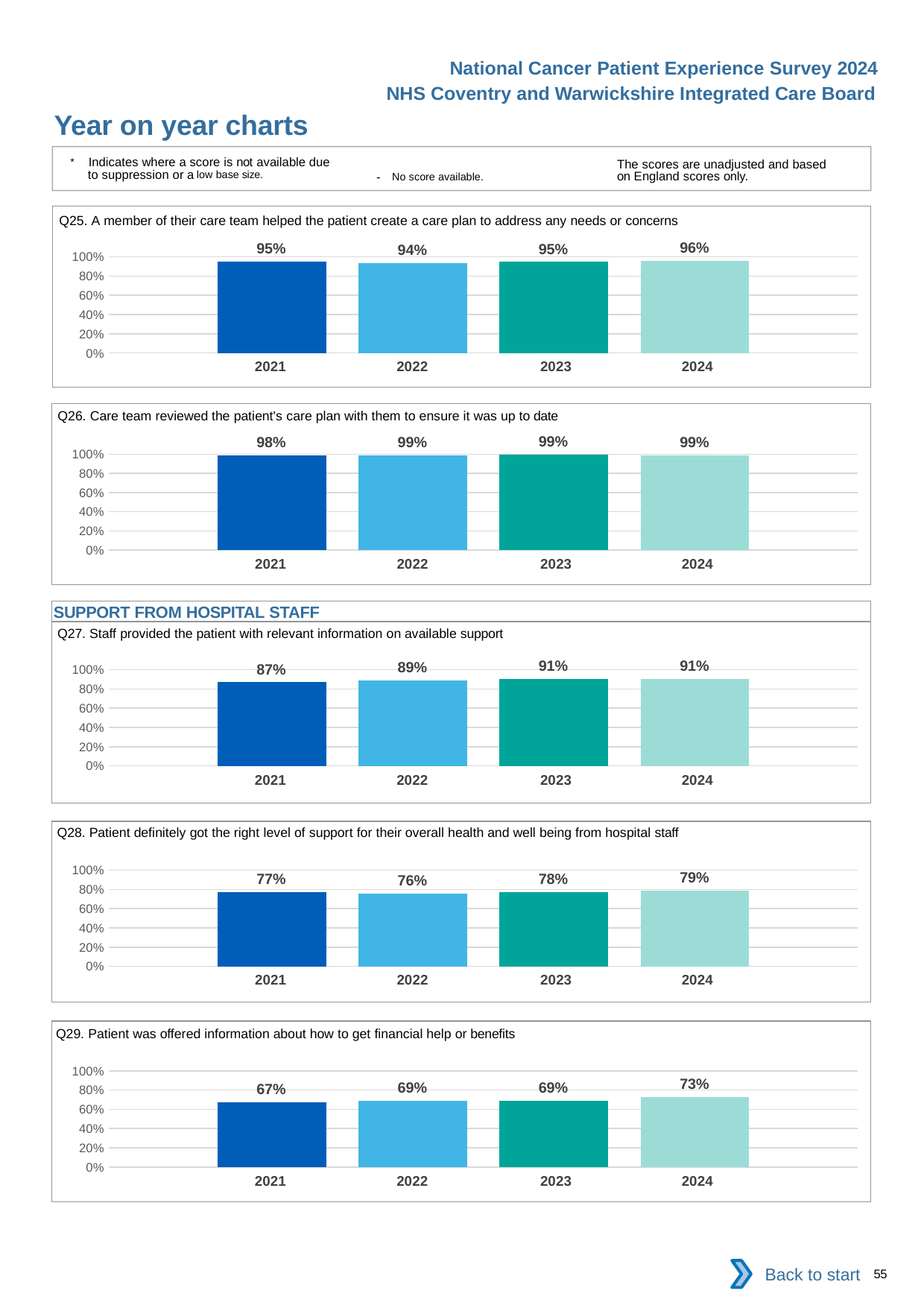

National Cancer Patient Experience Survey 2024
NHS Coventry and Warwickshire Integrated Care Board
Year on year charts

*  Indicates where a score is not available due to suppression or a low base size.
The scores are unadjusted and based on England scores only.
- No score available.
Q25. A member of their care team helped the patient create a care plan to address any needs or concerns

### Chart

| Category | 2021 | 2022 | 2023 | 2024 |
|---|---|---|---|---|
| Category 1 | 0.9489292 | 0.9382114 | 0.9466248 | 0.9594156 |
| 2021 | 2022 | 2023 | 2024 |
| --- | --- | --- | --- |
Q26. Care team reviewed the patient's care plan with them to ensure it was up to date

### Chart

| Category | 2021 | 2022 | 2023 | 2024 |
|---|---|---|---|---|
| Category 1 | 0.9838057 | 0.9876289 | 0.9922631 | 0.98778 |
| 2021 | 2022 | 2023 | 2024 |
| --- | --- | --- | --- |
SUPPORT FROM HOSPITAL STAFF
Q27. Staff provided the patient with relevant information on available support

### Chart

| Category | 2021 | 2022 | 2023 | 2024 |
|---|---|---|---|---|
| Category 1 | 0.868743 | 0.8915254 | 0.9059735 | 0.905467 |
| 2021 | 2022 | 2023 | 2024 |
| --- | --- | --- | --- |
Q28. Patient definitely got the right level of support for their overall health and well being from hospital staff

### Chart

| Category | 2021 | 2022 | 2023 | 2024 |
|---|---|---|---|---|
| Category 1 | 0.7730627 | 0.7556604 | 0.775529 | 0.7866795 |
| 2021 | 2022 | 2023 | 2024 |
| --- | --- | --- | --- |
Q29. Patient was offered information about how to get financial help or benefits

### Chart

| Category | 2021 | 2022 | 2023 | 2024 |
|---|---|---|---|---|
| Category 1 | 0.6745455 | 0.6903461 | 0.6913793 | 0.7255985 |
| 2021 | 2022 | 2023 | 2024 |
| --- | --- | --- | --- |
Back to start

55